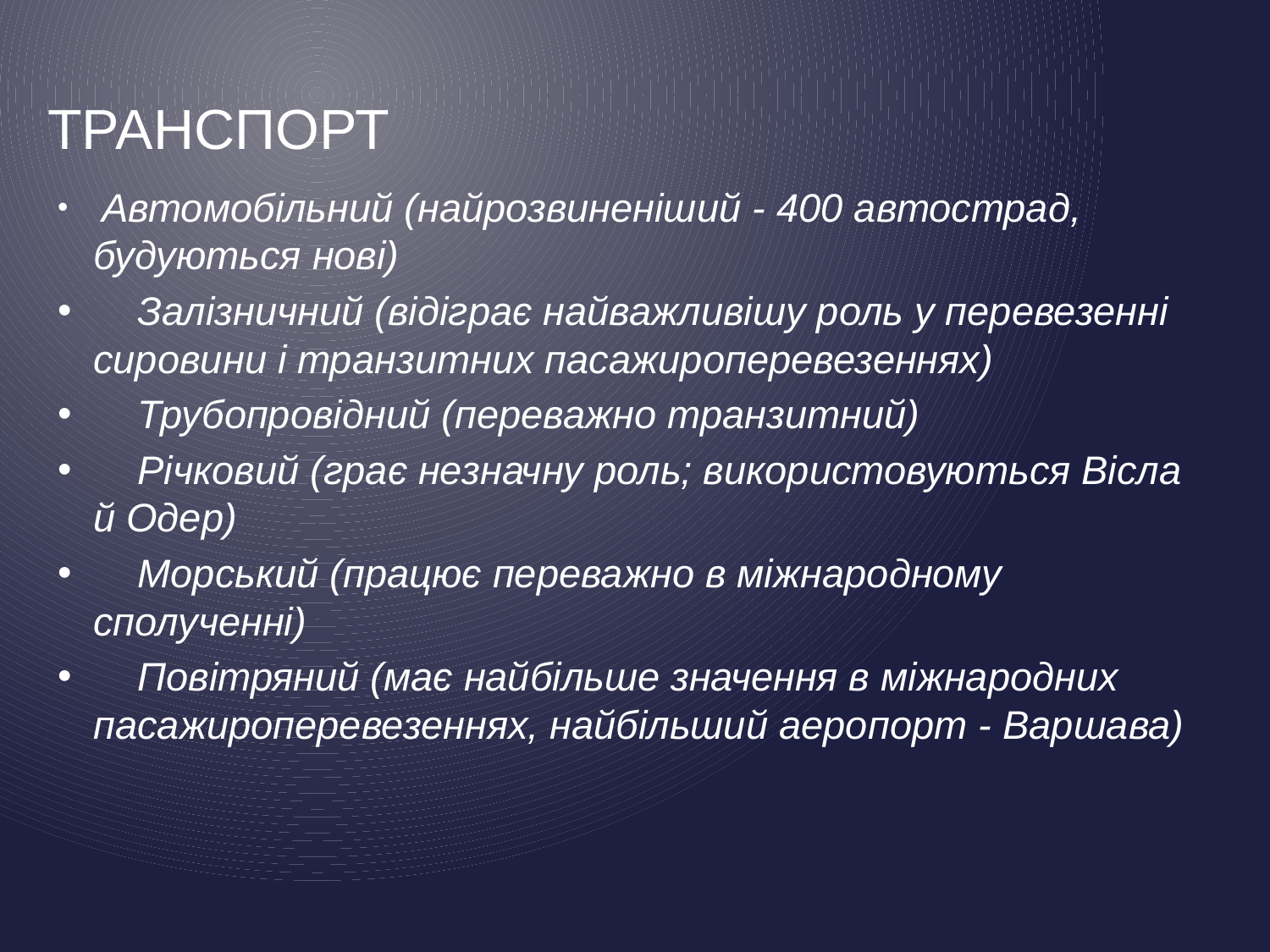

# Транспорт
 Автомобільний (найрозвиненіший - 400 автострад, будуються нові)
    Залізничний (відіграє найважливішу роль у перевезенні сировини і транзитних пасажироперевезеннях)
    Трубопровідний (переважно транзитний)
    Річковий (грає незначну роль; використовуються Вісла й Одер)
    Морський (працює переважно в міжнародному сполученні)
    Повітряний (має найбільше значення в міжнародних пасажироперевезеннях, найбільший аеропорт - Варшава)